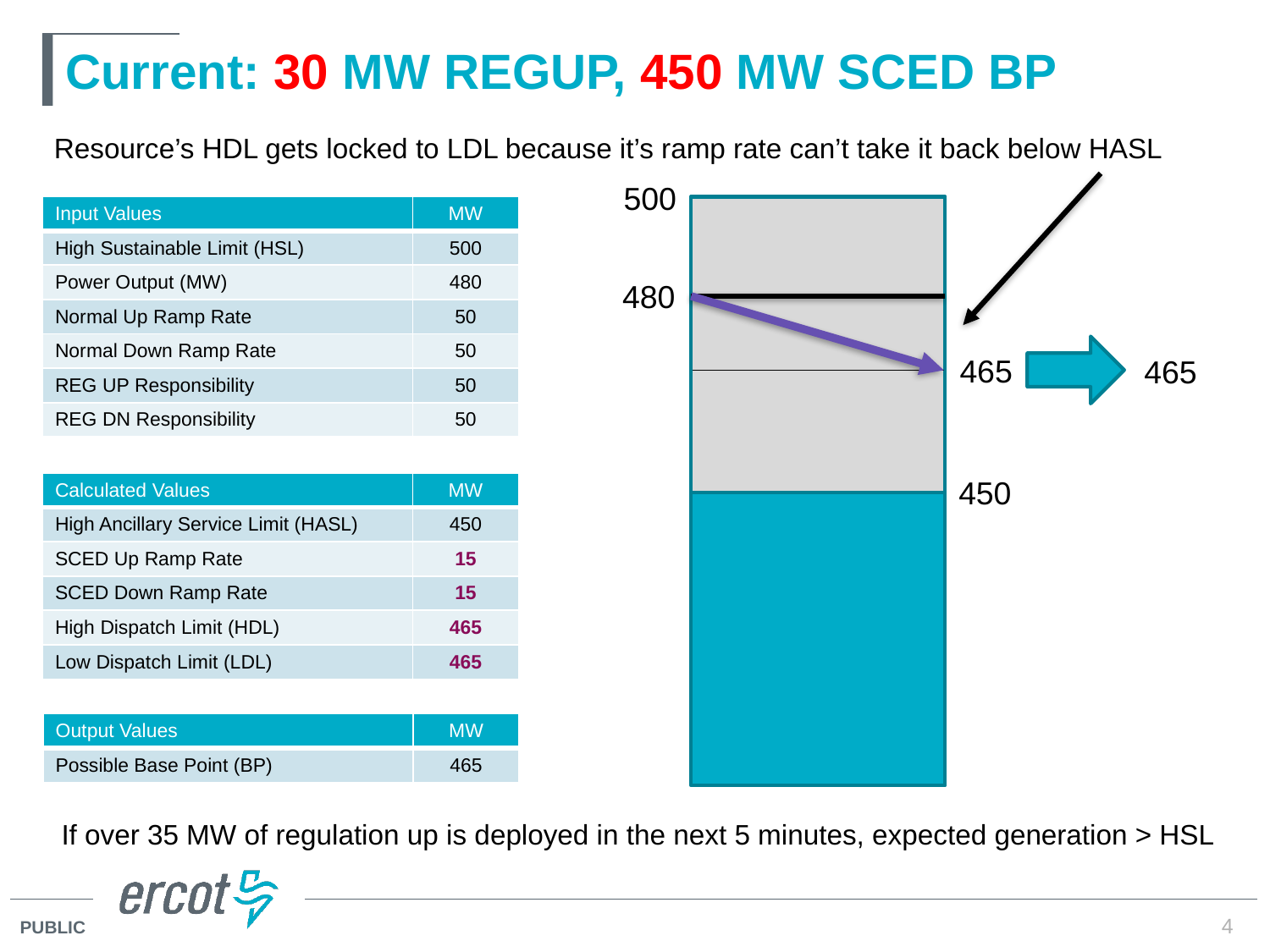

# Current: 30 MW REGUP, 450 MW SCED BP
Resource’s HDL gets locked to LDL because it’s ramp rate can’t take it back below HASL
500
| Input Values | MW |
| --- | --- |
| High Sustainable Limit (HSL) | 500 |
| Power Output (MW) | 480 |
| Normal Up Ramp Rate | 50 |
| Normal Down Ramp Rate | 50 |
| REG UP Responsibility | 50 |
| REG DN Responsibility | 50 |

480

465
465
450
| Calculated Values | MW |
| --- | --- |
| High Ancillary Service Limit (HASL) | 450 |
| SCED Up Ramp Rate | 15 |
| SCED Down Ramp Rate | 15 |
| High Dispatch Limit (HDL) | 465 |
| Low Dispatch Limit (LDL) | 465 |
| Output Values | MW |
| --- | --- |
| Possible Base Point (BP) | 465 |
If over 35 MW of regulation up is deployed in the next 5 minutes, expected generation > HSL
4